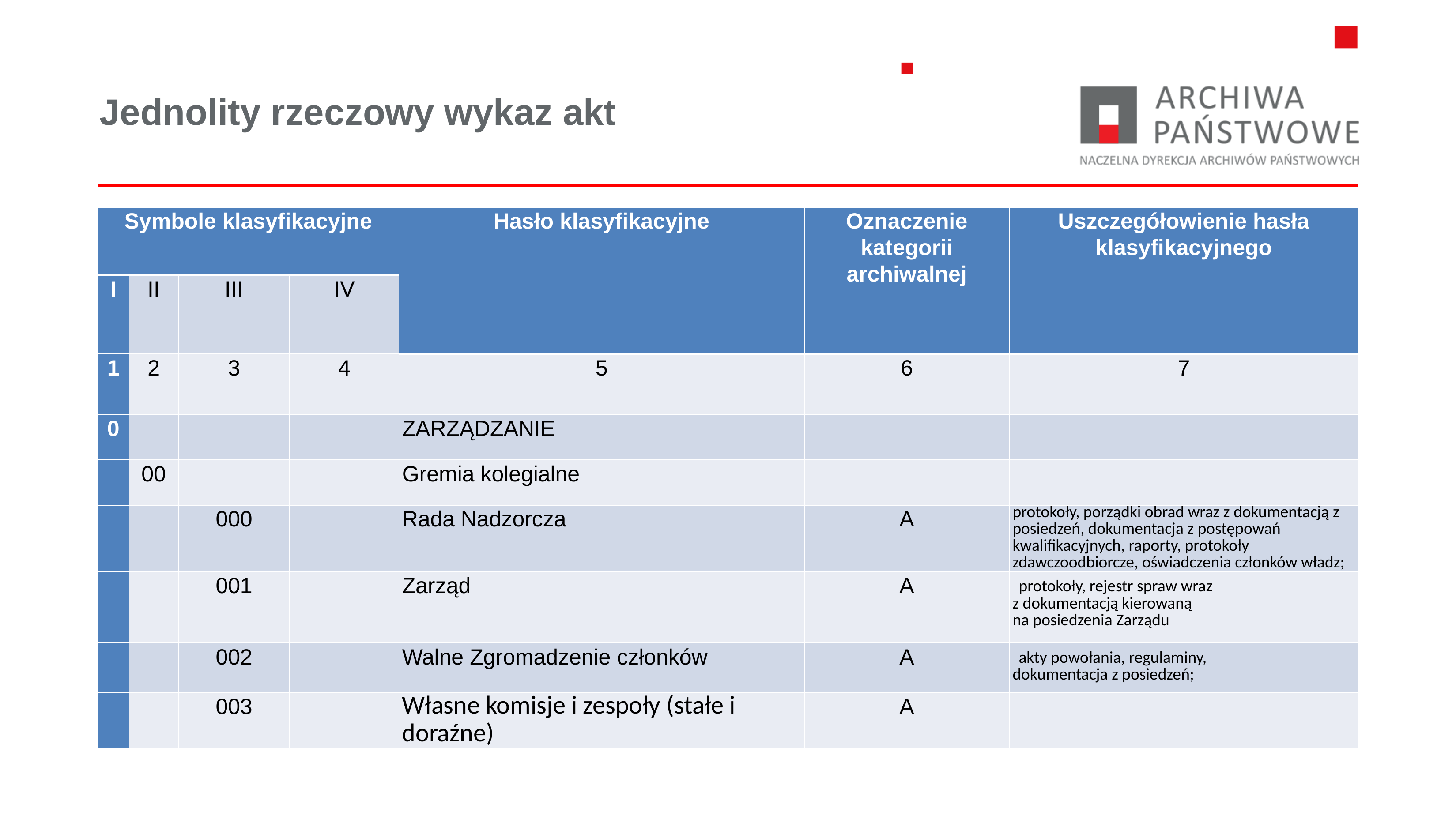

# Jednolity rzeczowy wykaz akt
| Symbole klasyfikacyjne |  |  |  | Hasło klasyfikacyjne | Oznaczenie kategorii archiwalnej | Uszczegółowienie hasła klasyfikacyjnego |
| --- | --- | --- | --- | --- | --- | --- |
| I | II | III | IV |  |  |  |
| 1 | 2 | 3 | 4 | 5 | 6 | 7 |
| 0 |  |  |  | ZARZĄDZANIE |  |  |
|  | 00 |  |  | Gremia kolegialne |  |  |
|  |  | 000 |  | Rada Nadzorcza | A | protokoły, porządki obrad wraz z dokumentacją z posiedzeń, dokumentacja z postępowań kwalifikacyjnych, raporty, protokoły zdawczoodbiorcze, oświadczenia członków władz; |
|  |  | 001 |  | Zarząd | A | protokoły, rejestr spraw wraz z dokumentacją kierowaną na posiedzenia Zarządu |
|  |  | 002 |  | Walne Zgromadzenie członków | A | akty powołania, regulaminy, dokumentacja z posiedzeń; |
|  |  | 003 |  | Własne komisje i zespoły (stałe i doraźne) | A |  |